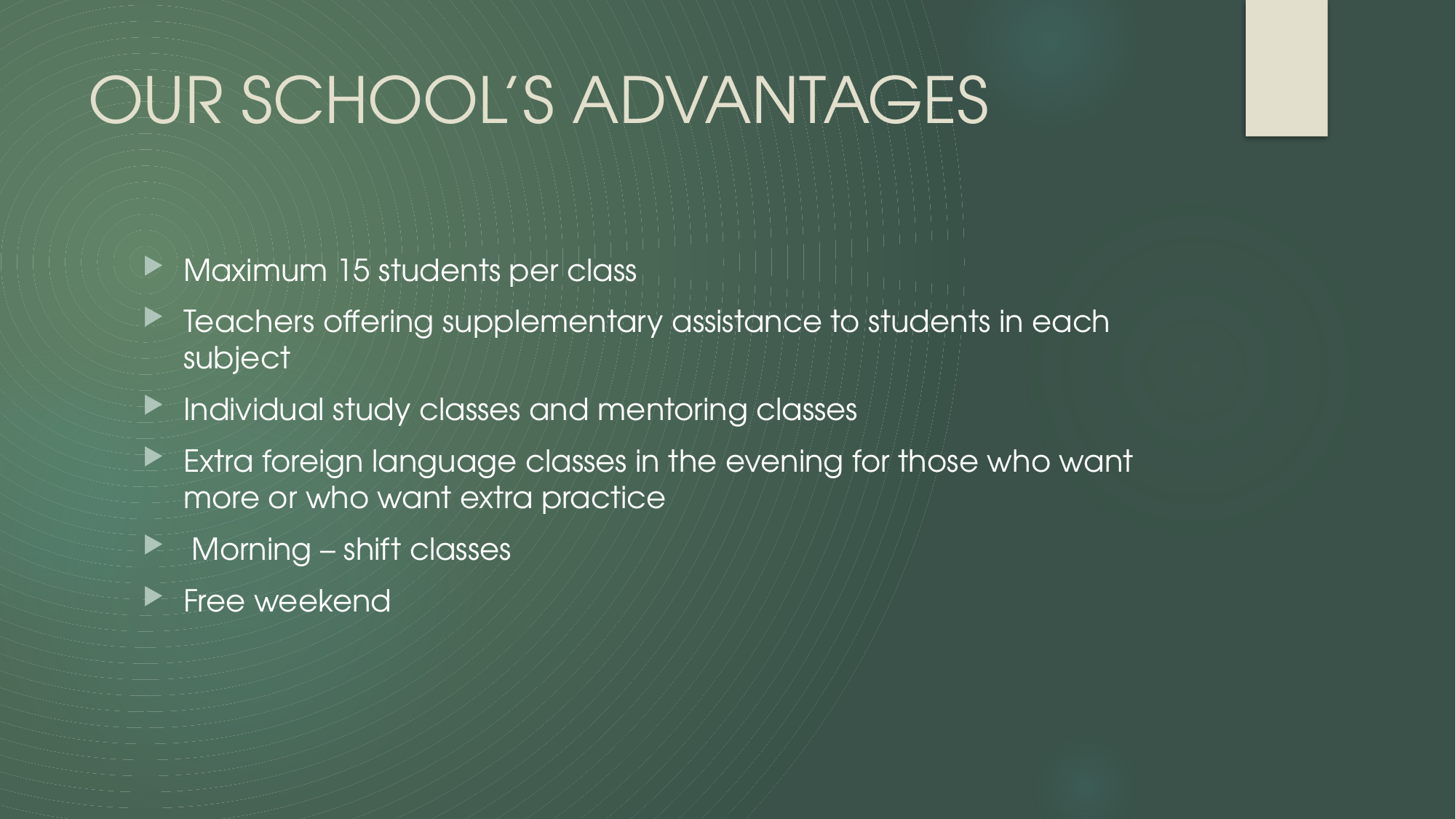

# OUR SCHOOL’S ADVANTAGES
Maximum 15 students per class
Teachers offering supplementary assistance to students in each subject
Individual study classes and mentoring classes
Extra foreign language classes in the evening for those who want more or who want extra practice
 Morning – shift classes
Free weekend